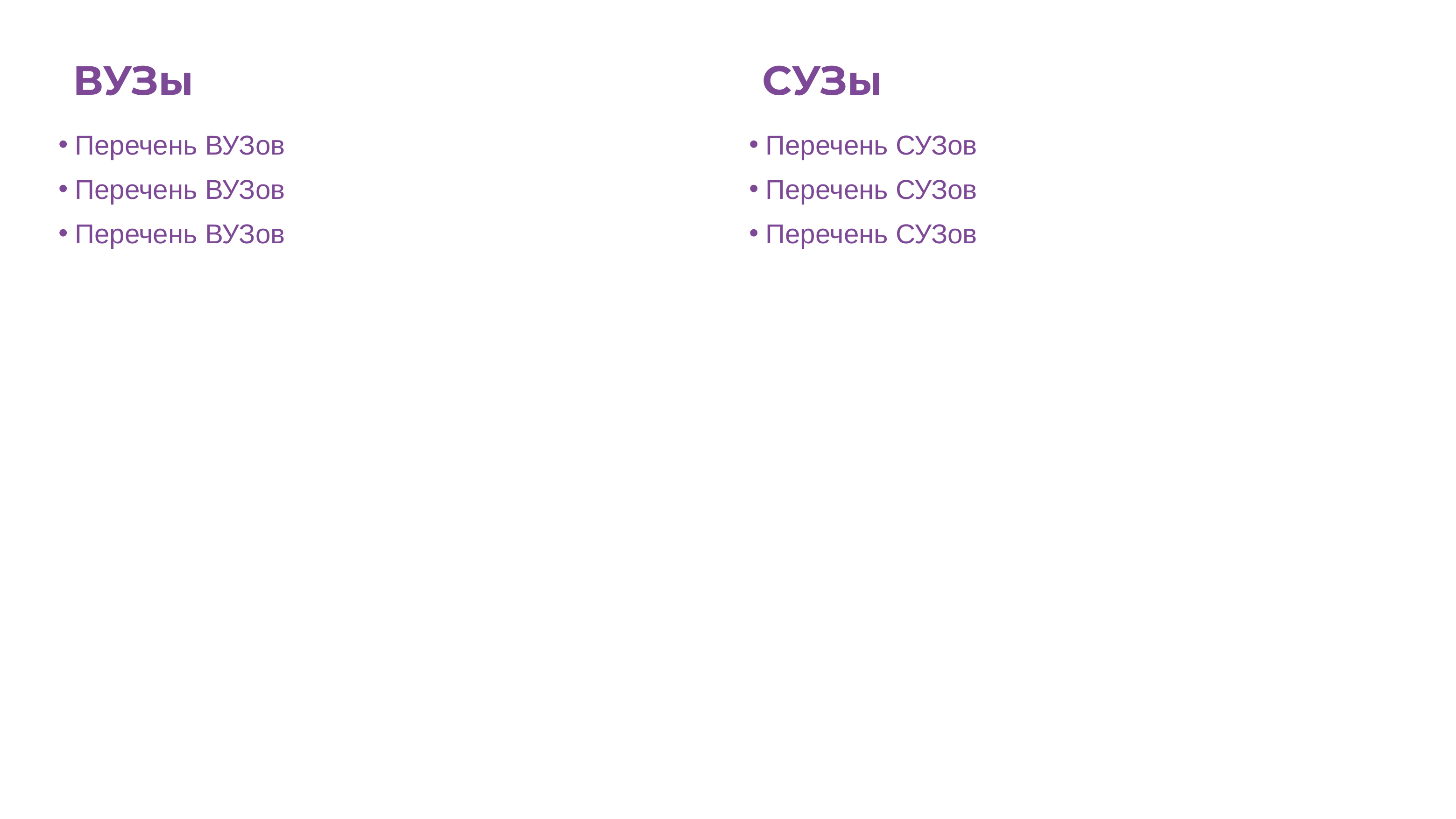

ВУЗы
СУЗы
Перечень ВУЗов
Перечень ВУЗов
Перечень ВУЗов
Перечень СУЗов
Перечень СУЗов
Перечень СУЗов